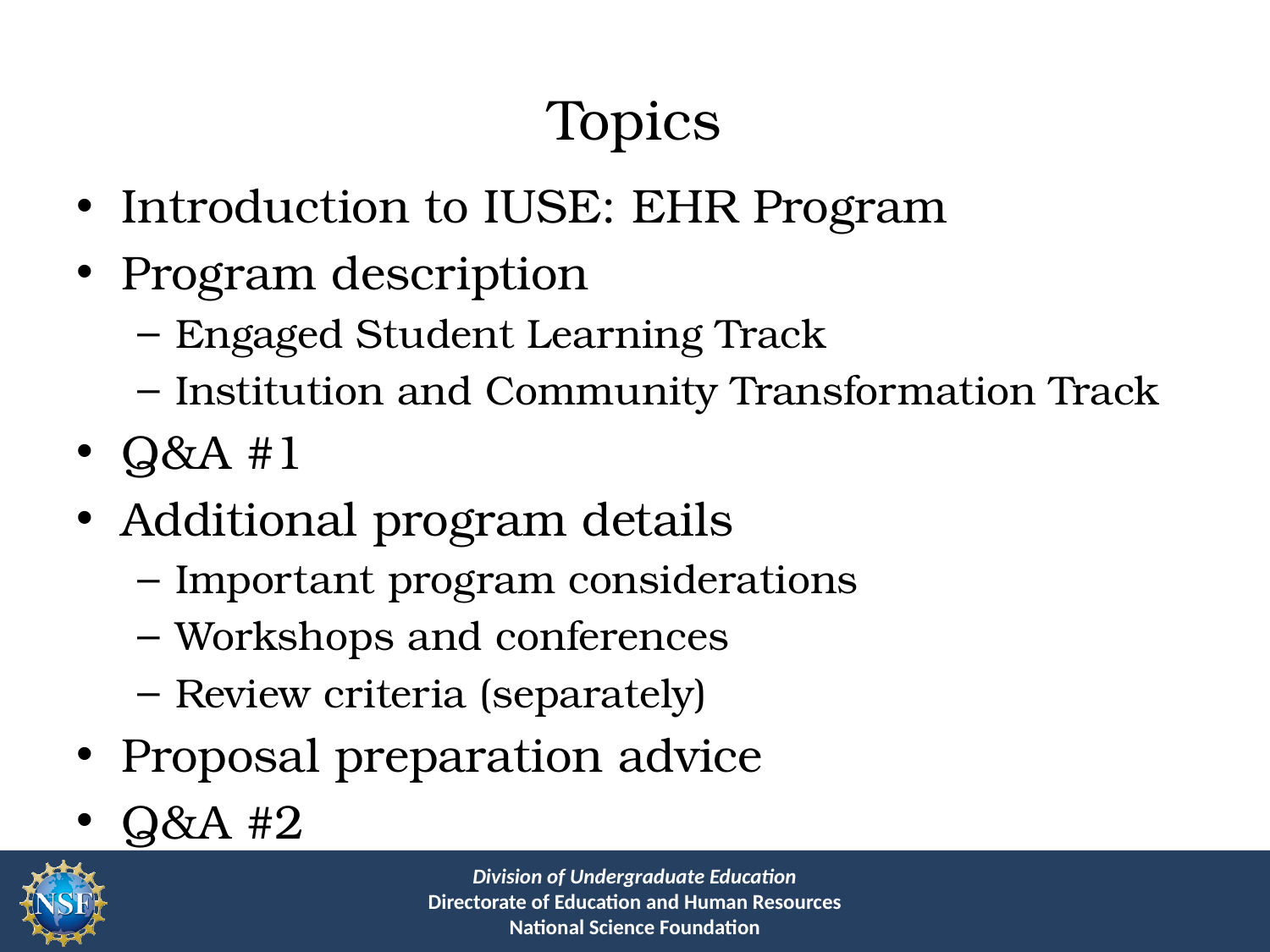

# Topics
Introduction to IUSE: EHR Program
Program description
Engaged Student Learning Track
Institution and Community Transformation Track
Q&A #1
Additional program details
Important program considerations
Workshops and conferences
Review criteria (separately)
Proposal preparation advice
Q&A #2